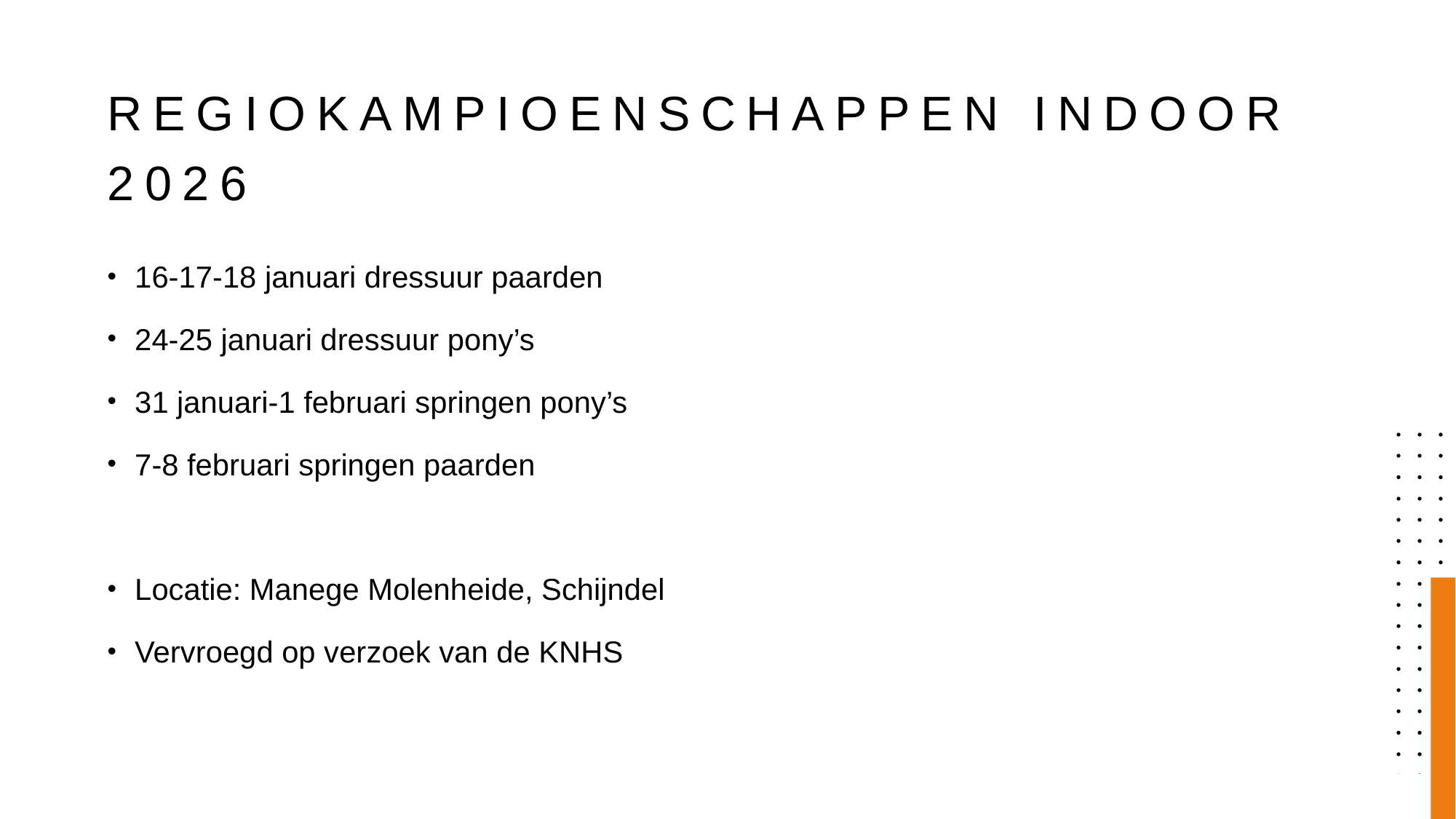

# Regiokampioenschappen indoor 2026
16-17-18 januari dressuur paarden
24-25 januari dressuur pony’s
31 januari-1 februari springen pony’s
7-8 februari springen paarden

Locatie: Manege Molenheide, Schijndel
Vervroegd op verzoek van de KNHS